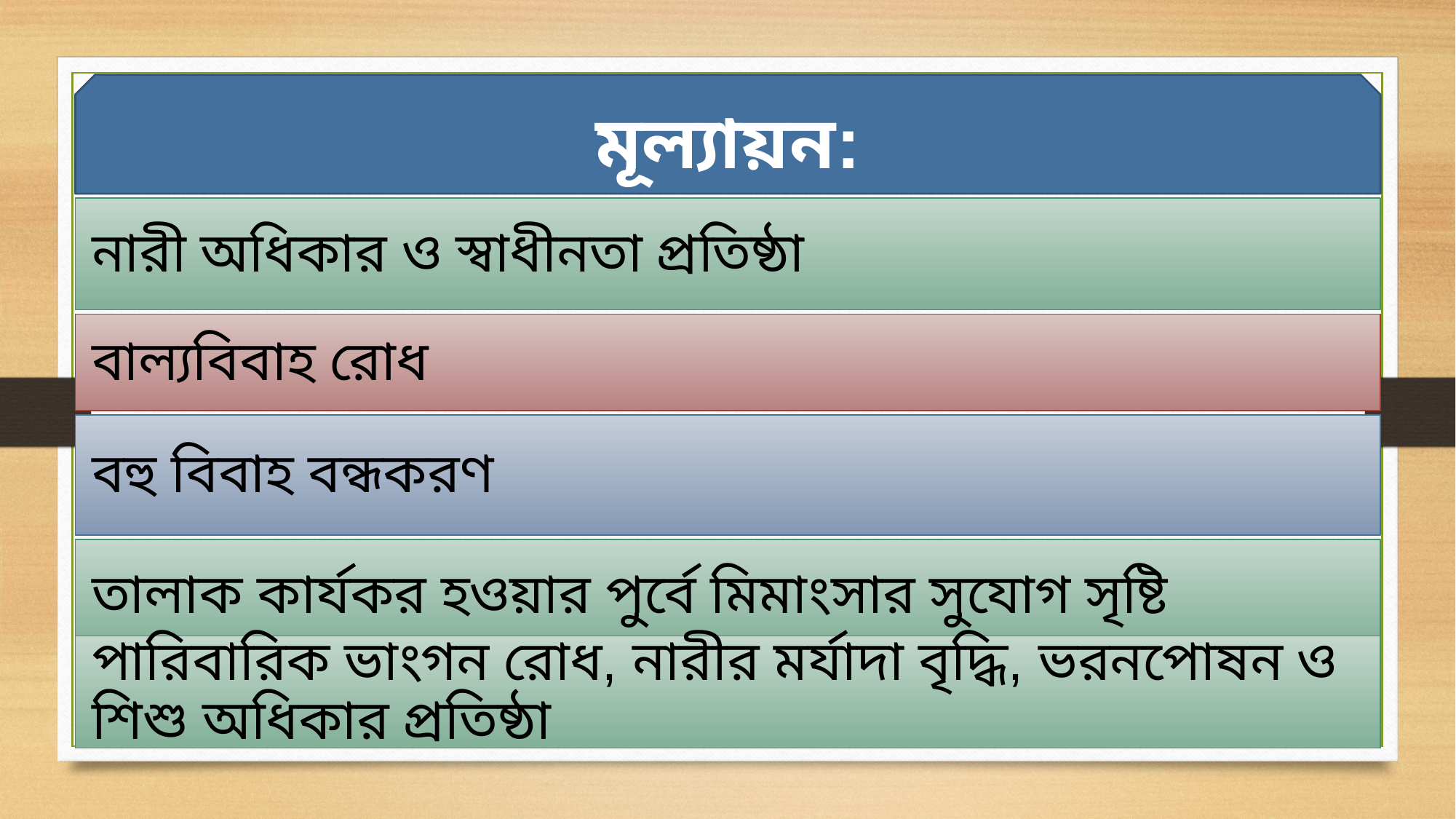

মূল্যায়ন:
নারী অধিকার ও স্বাধীনতা প্রতিষ্ঠা
বাল্যবিবাহ রোধ
বহু বিবাহ বন্ধকরণ

তালাক কার্যকর হওয়ার পুর্বে মিমাংসার সুযোগ সৃষ্টি
পারিবারিক ভাংগন রোধ, নারীর মর্যাদা বৃদ্ধি, ভরনপোষন ও শিশু অধিকার প্রতিষ্ঠা